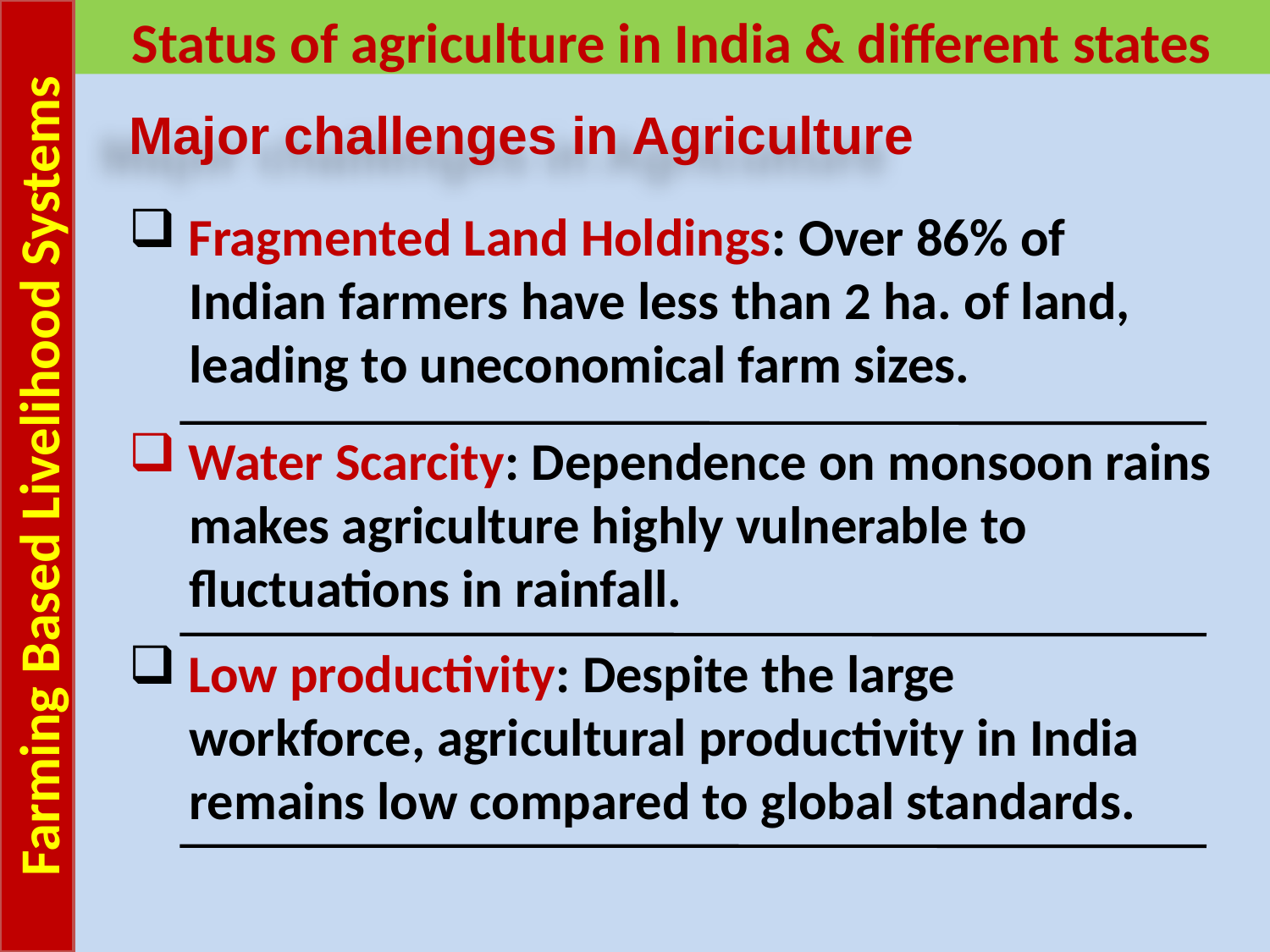

Farming Based Livelihood Systems
Status of agriculture in India & different states
Major challenges in Agriculture
 Fragmented Land Holdings: Over 86% of
     Indian farmers have less than 2 ha. of land,
     leading to uneconomical farm sizes.

 Water Scarcity: Dependence on monsoon rains
     makes agriculture highly vulnerable to
     fluctuations in rainfall.

 Low productivity: Despite the large
     workforce, agricultural productivity in India
     remains low compared to global standards.